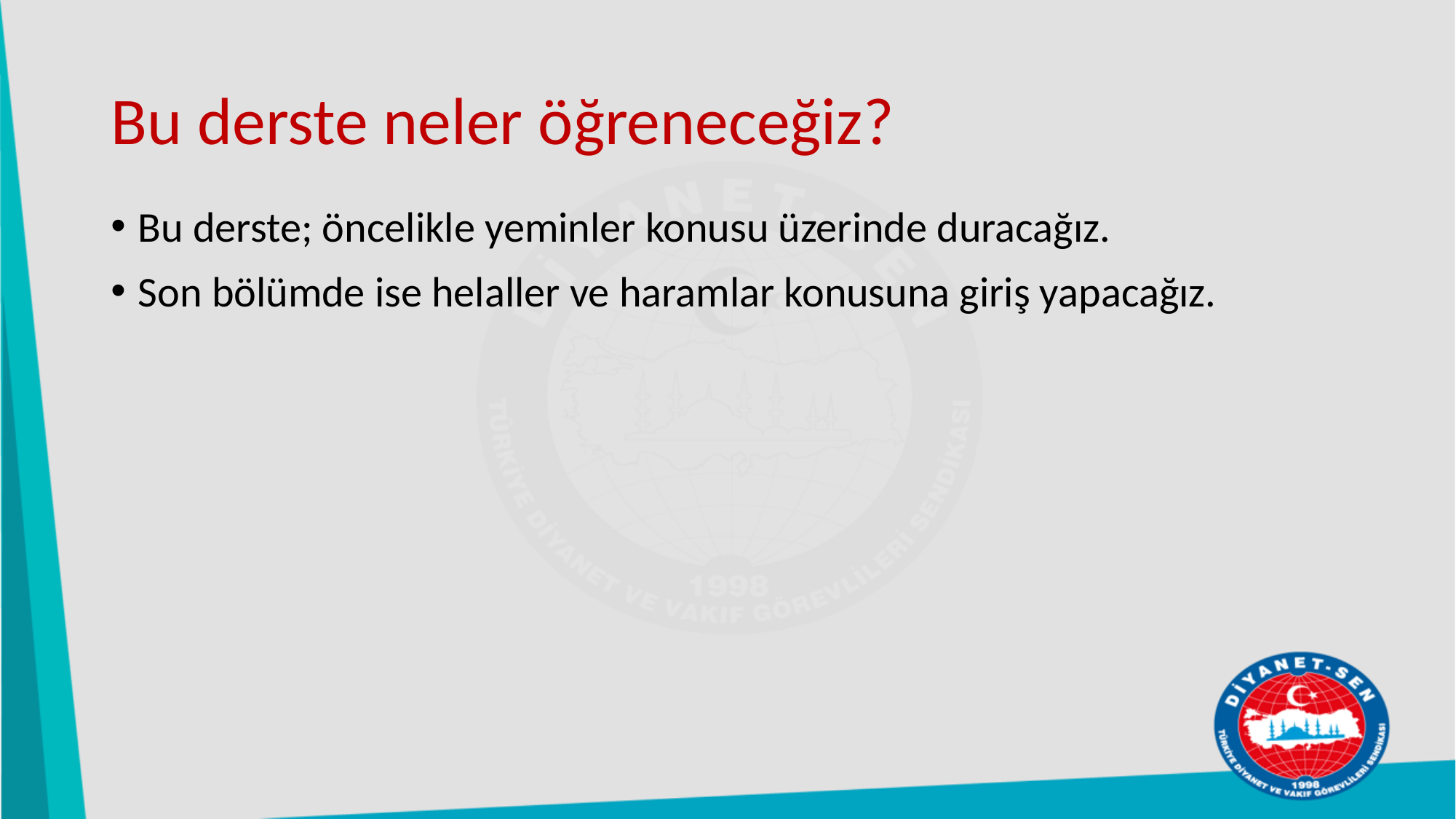

# Bu derste neler öğreneceğiz?
Bu derste; öncelikle yeminler konusu üzerinde duracağız.
Son bölümde ise helaller ve haramlar konusuna giriş yapacağız.